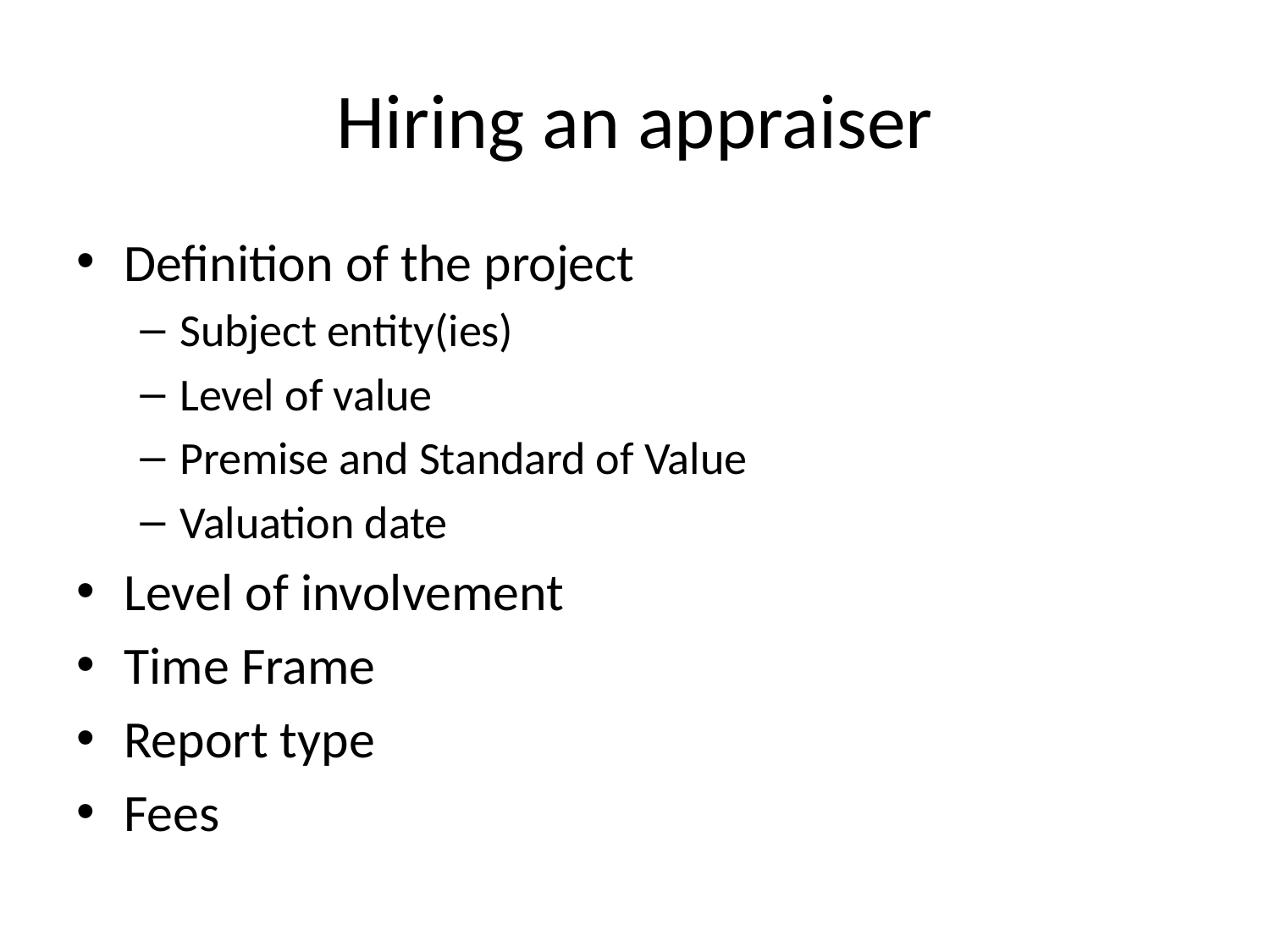

# Hiring an appraiser
Definition of the project
Subject entity(ies)
Level of value
Premise and Standard of Value
Valuation date
Level of involvement
Time Frame
Report type
Fees